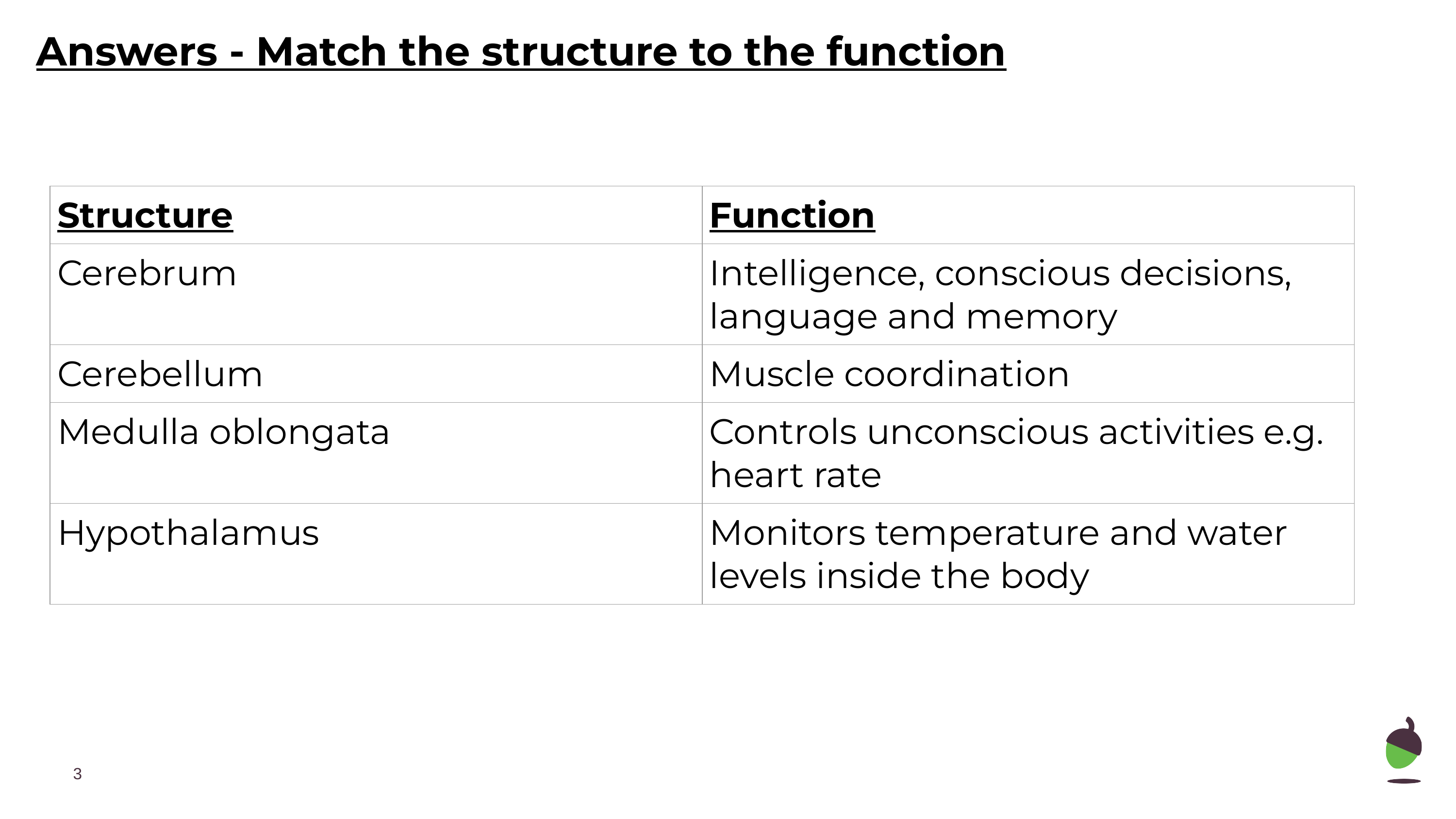

Answers - Match the structure to the function
| Structure | Function |
| --- | --- |
| Cerebrum | Intelligence, conscious decisions, language and memory |
| Cerebellum | Muscle coordination |
| Medulla oblongata | Controls unconscious activities e.g. heart rate |
| Hypothalamus | Monitors temperature and water levels inside the body |
3